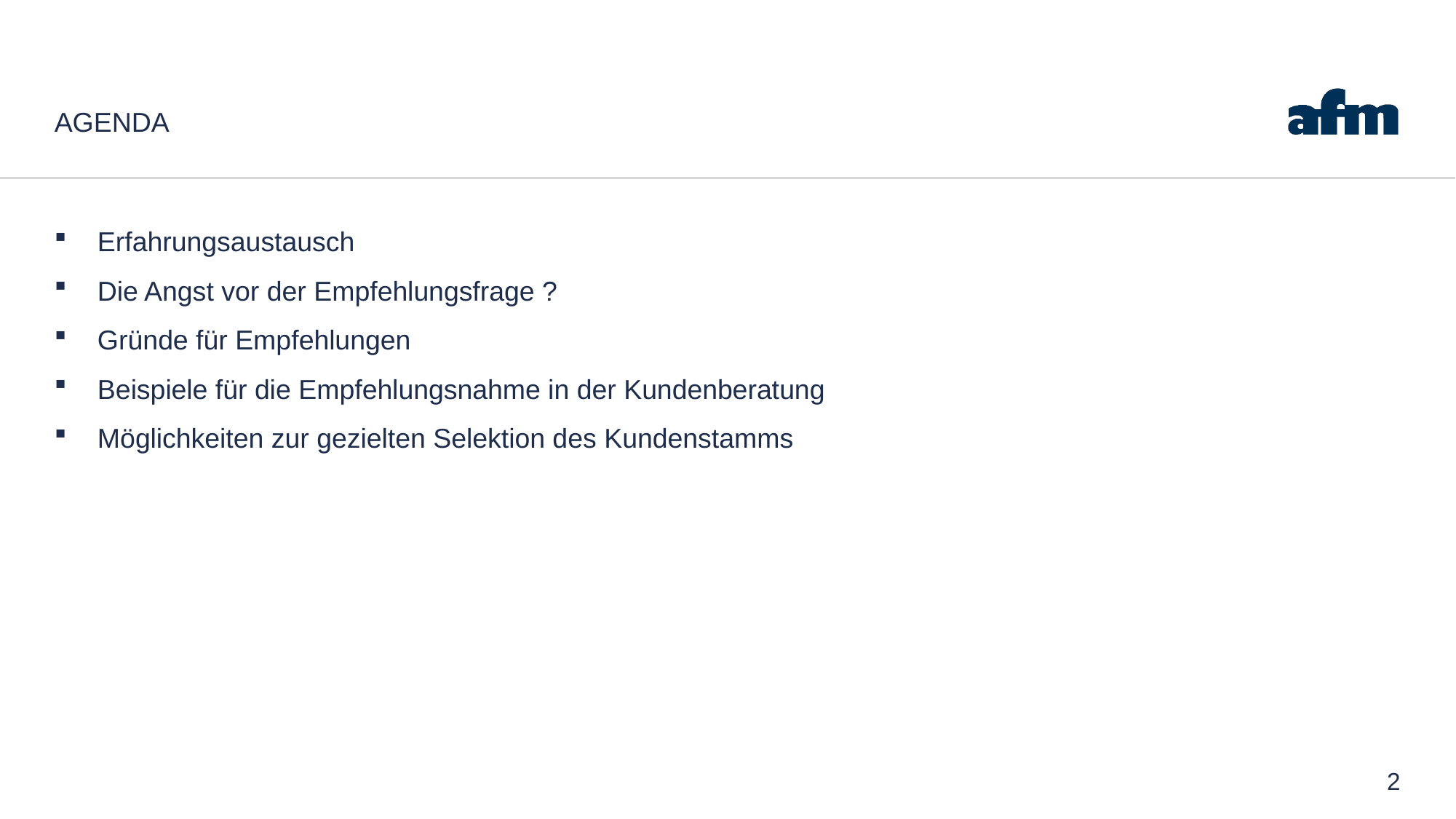

# Agenda
Erfahrungsaustausch
Die Angst vor der Empfehlungsfrage ?
Gründe für Empfehlungen
Beispiele für die Empfehlungsnahme in der Kundenberatung
Möglichkeiten zur gezielten Selektion des Kundenstamms

2